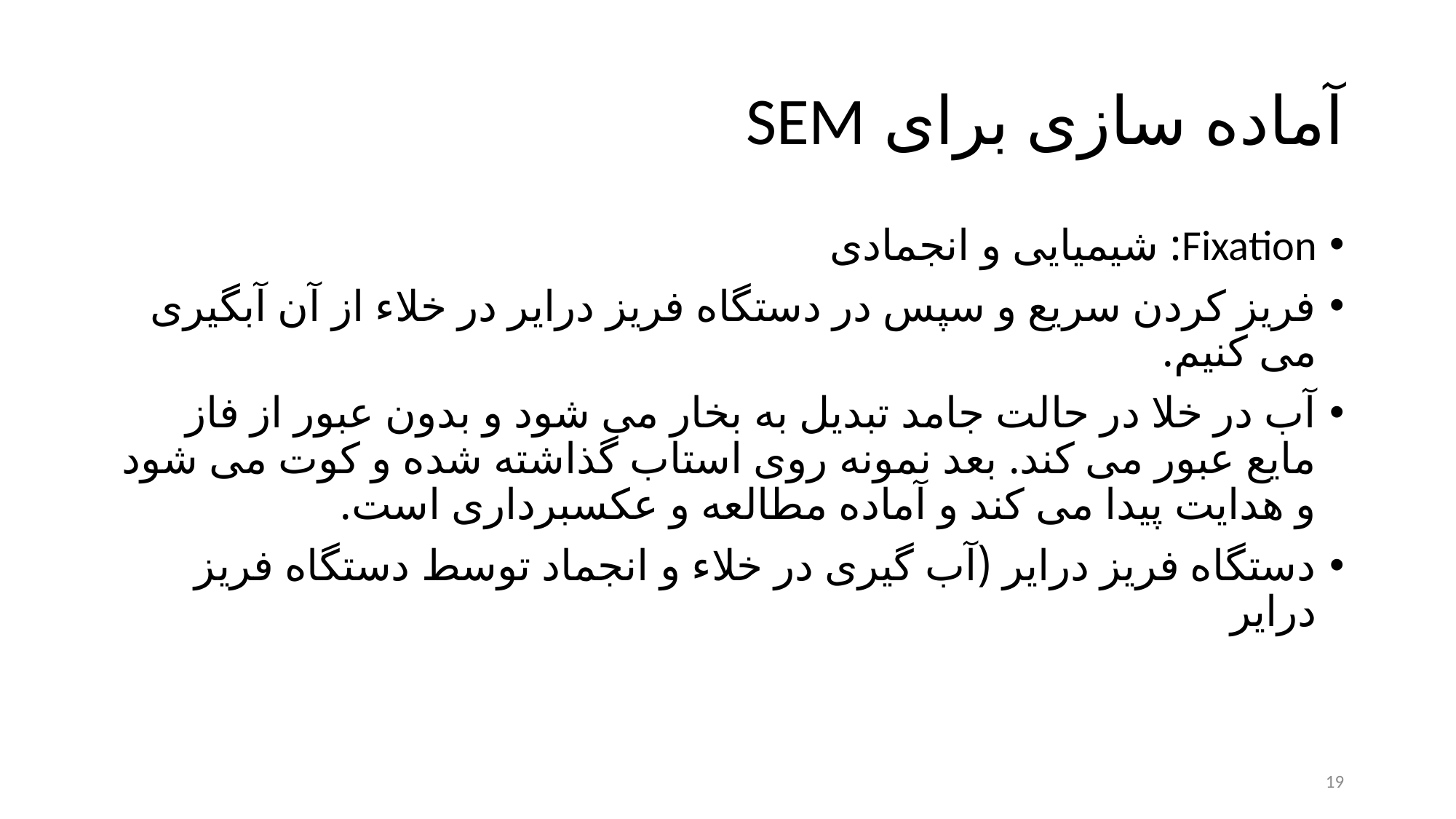

# آماده سازی برای SEM
Fixation: شیمیایی و انجمادی
فریز کردن سریع و سپس در دستگاه فریز درایر در خلاء از آن آبگیری می کنیم.
آب در خلا در حالت جامد تبدیل به بخار می شود و بدون عبور از فاز مایع عبور می کند. بعد نمونه روی استاب گذاشته شده و کوت می شود و هدایت پیدا می کند و آماده مطالعه و عکسبرداری است.
دستگاه فریز درایر (آب گیری در خلاء و انجماد توسط دستگاه فریز درایر

19